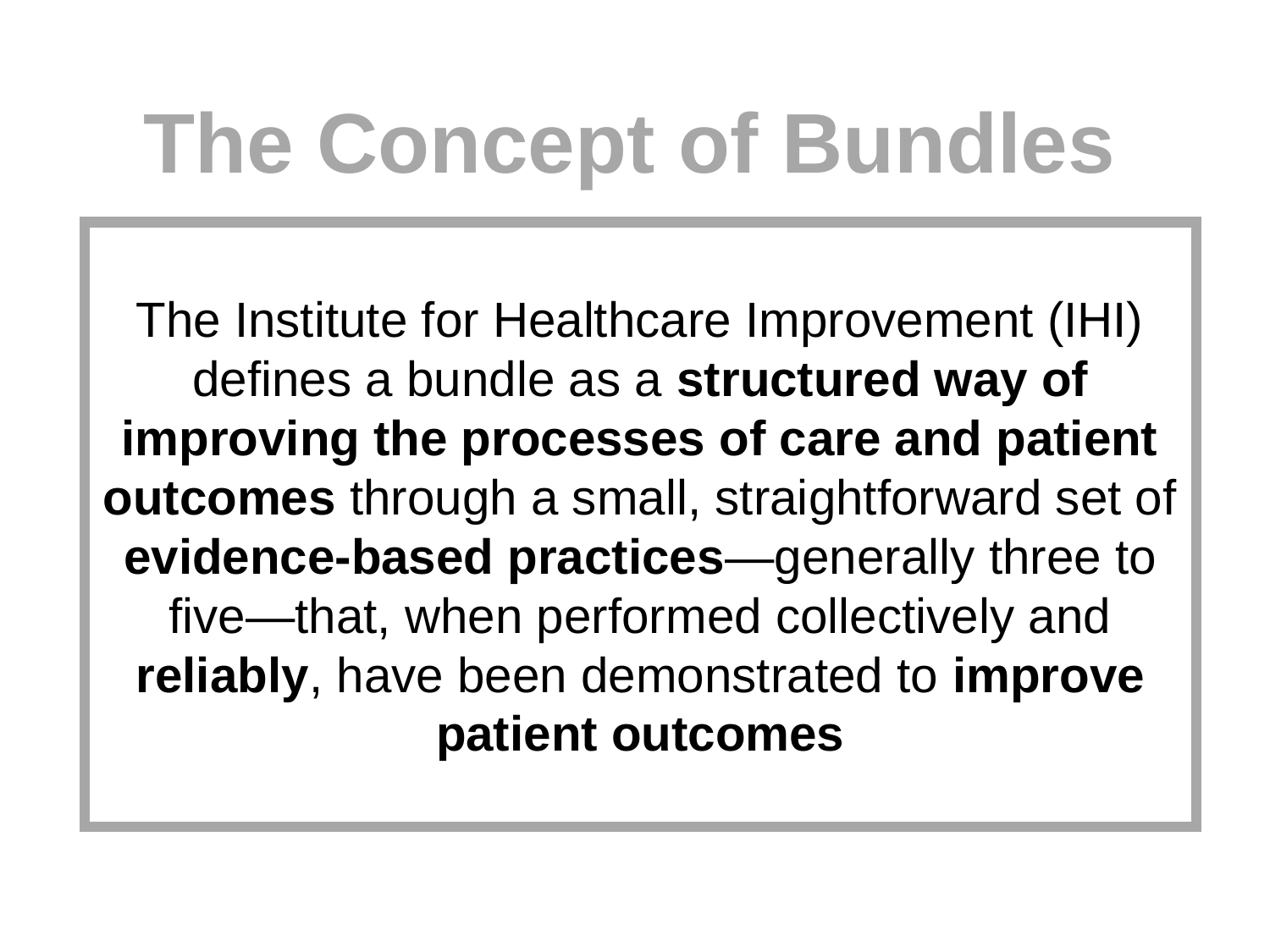

The Concept of Bundles

The Institute for Healthcare Improvement (IHI) defines a bundle as a structured way of improving the processes of care and patient outcomes through a small, straightforward set of evidence-based practices—generally three to five—that, when performed collectively and reliably, have been demonstrated to improve patient outcomes